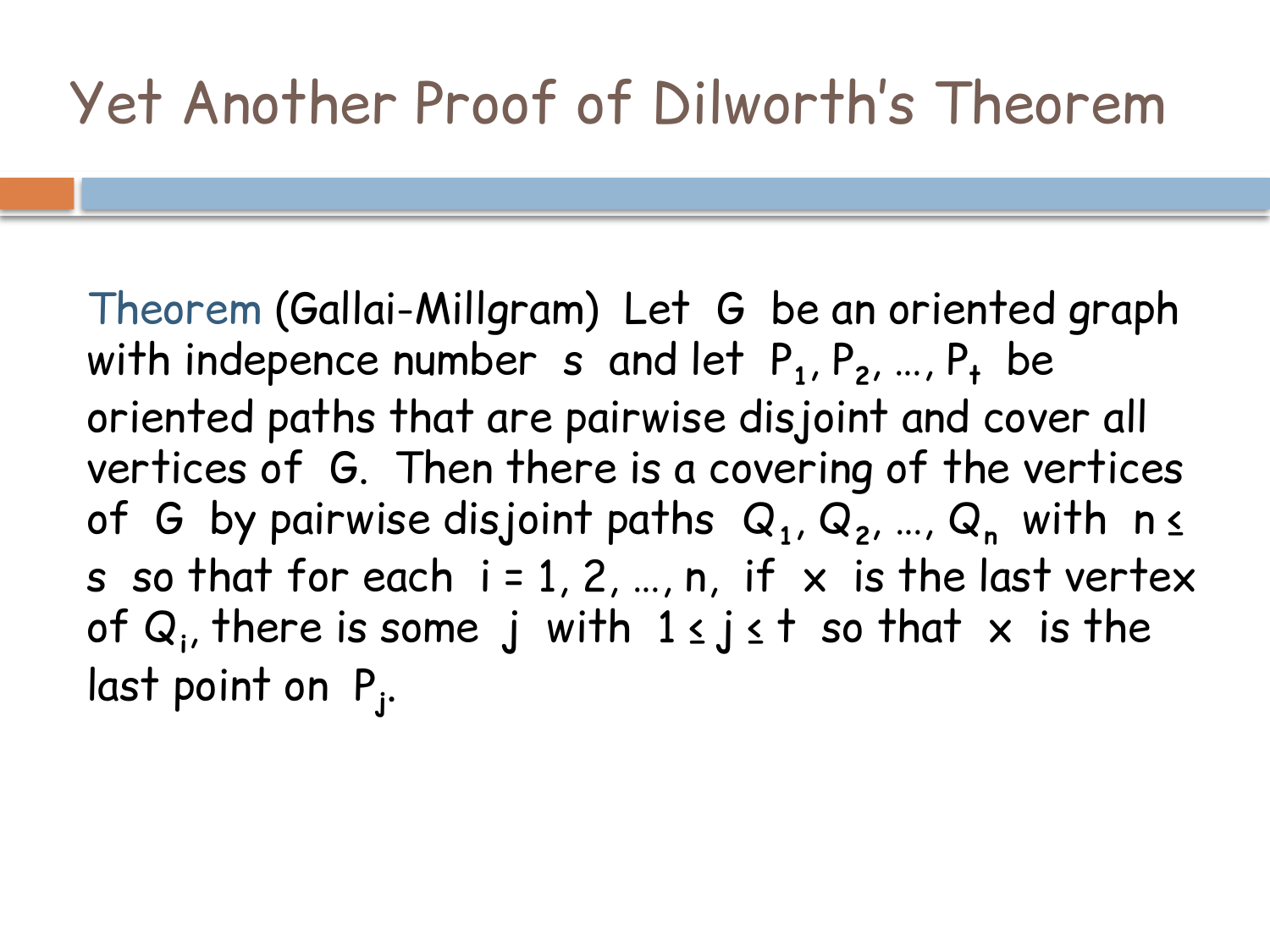

# Yet Another Proof of Dilworth’s Theorem
Theorem (Gallai-Millgram)  Let  G  be an oriented graph with indepence number  s  and let  P1, P2, …, Pt  be oriented paths that are pairwise disjoint and cover all vertices of  G.  Then there is a covering of the vertices of  G  by pairwise disjoint paths  Q1, Q2, …, Qn  with  n ≤  s  so that for each  i = 1, 2, …, n,  if  x  is the last vertex of Qi, there is some  j  with  1 ≤ j ≤ t  so that  x  is the last point on  Pj.